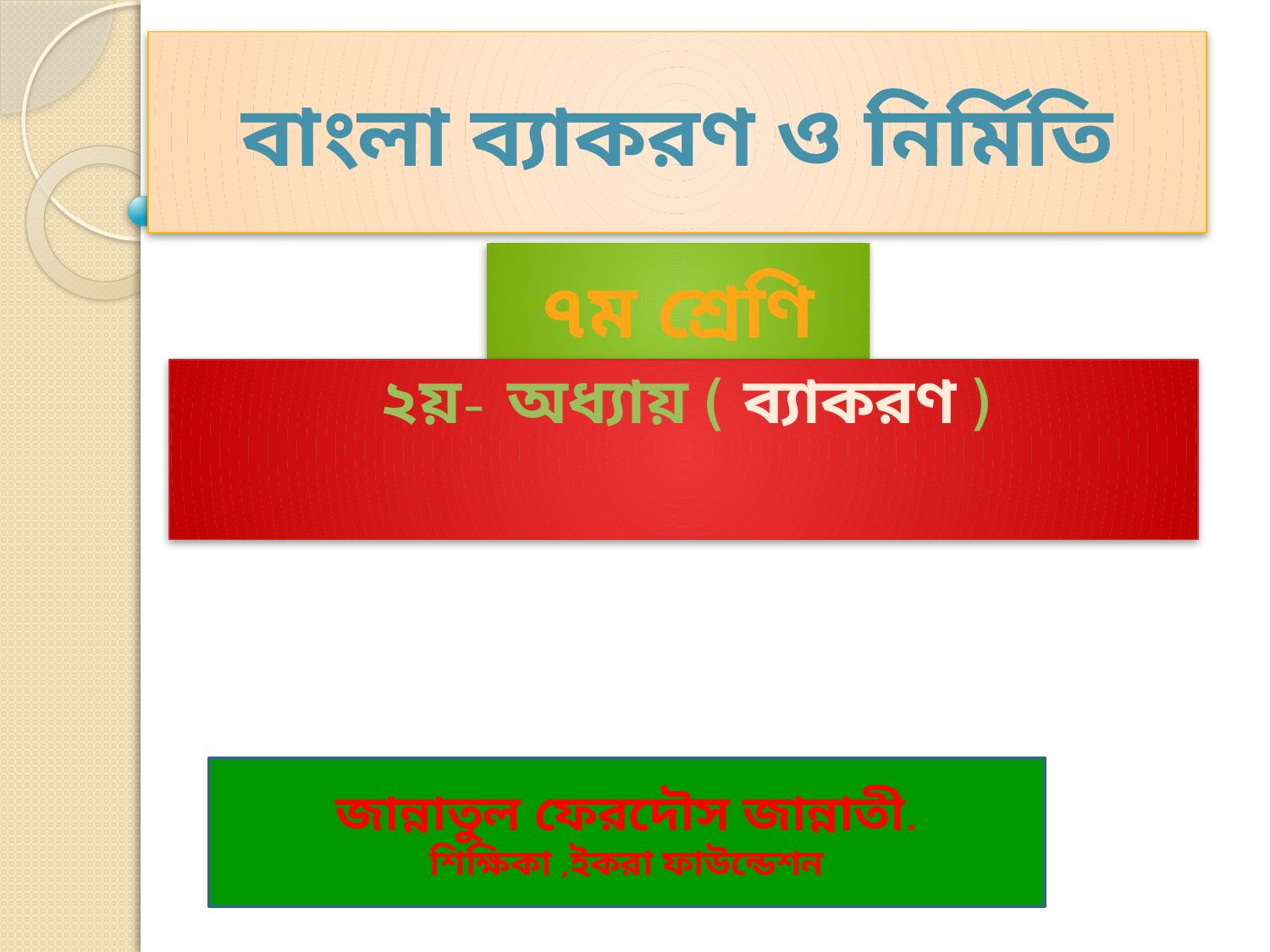

বাংলা ব্যাকরণ ও নির্মিতি
# ৭ম শ্রেণি
২য়- অধ্যায় ( ব্যাকরণ )
জান্নাতুল ফেরদৌস জান্নাতী.
শিক্ষিকা ,ইকরা ফাউন্ডেশন